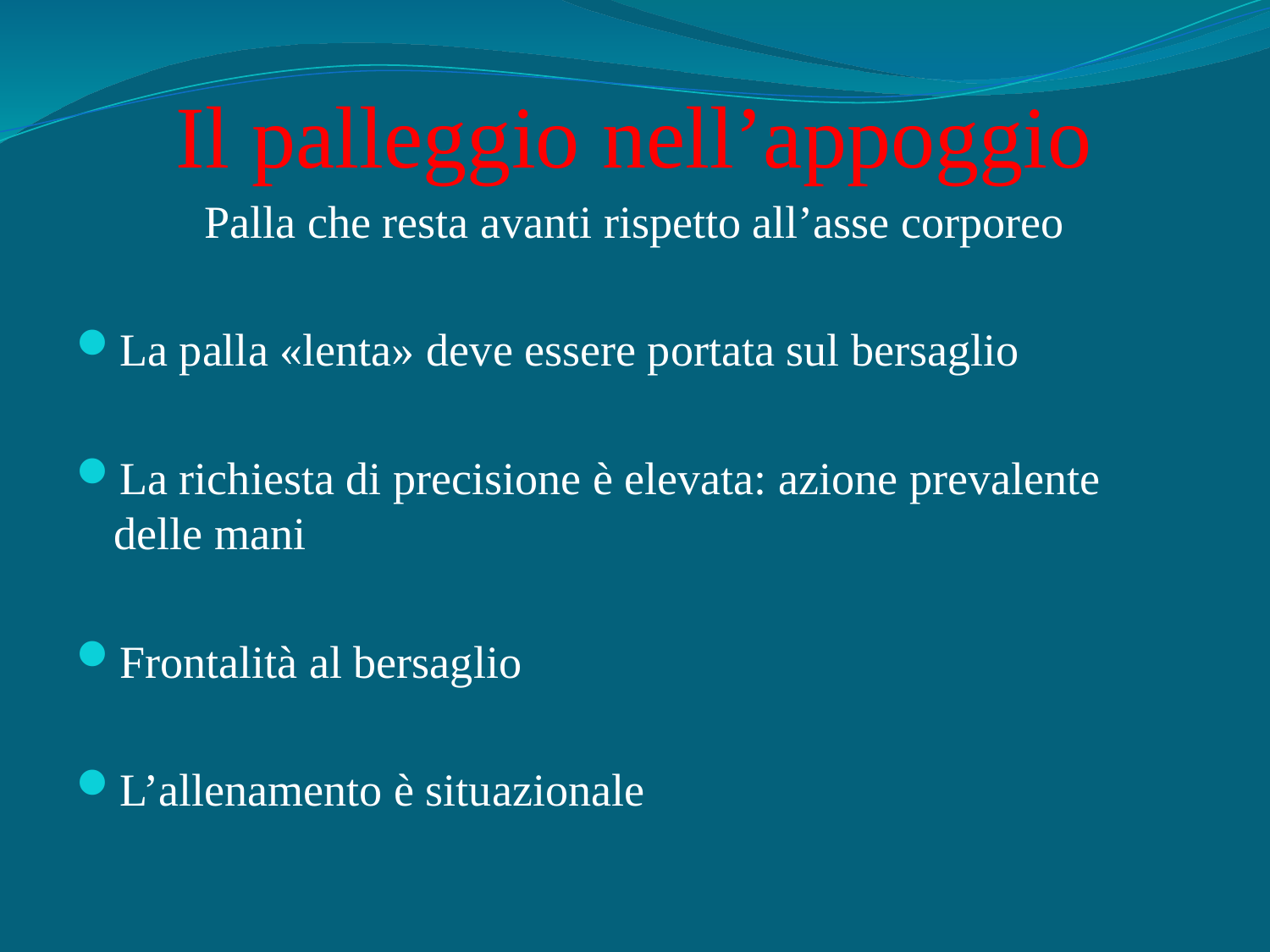

# Il palleggio nell’appoggio
Palla che resta avanti rispetto all’asse corporeo

La palla «lenta» deve essere portata sul bersaglio

La richiesta di precisione è elevata: azione prevalente delle mani

Frontalità al bersaglio

L’allenamento è situazionale